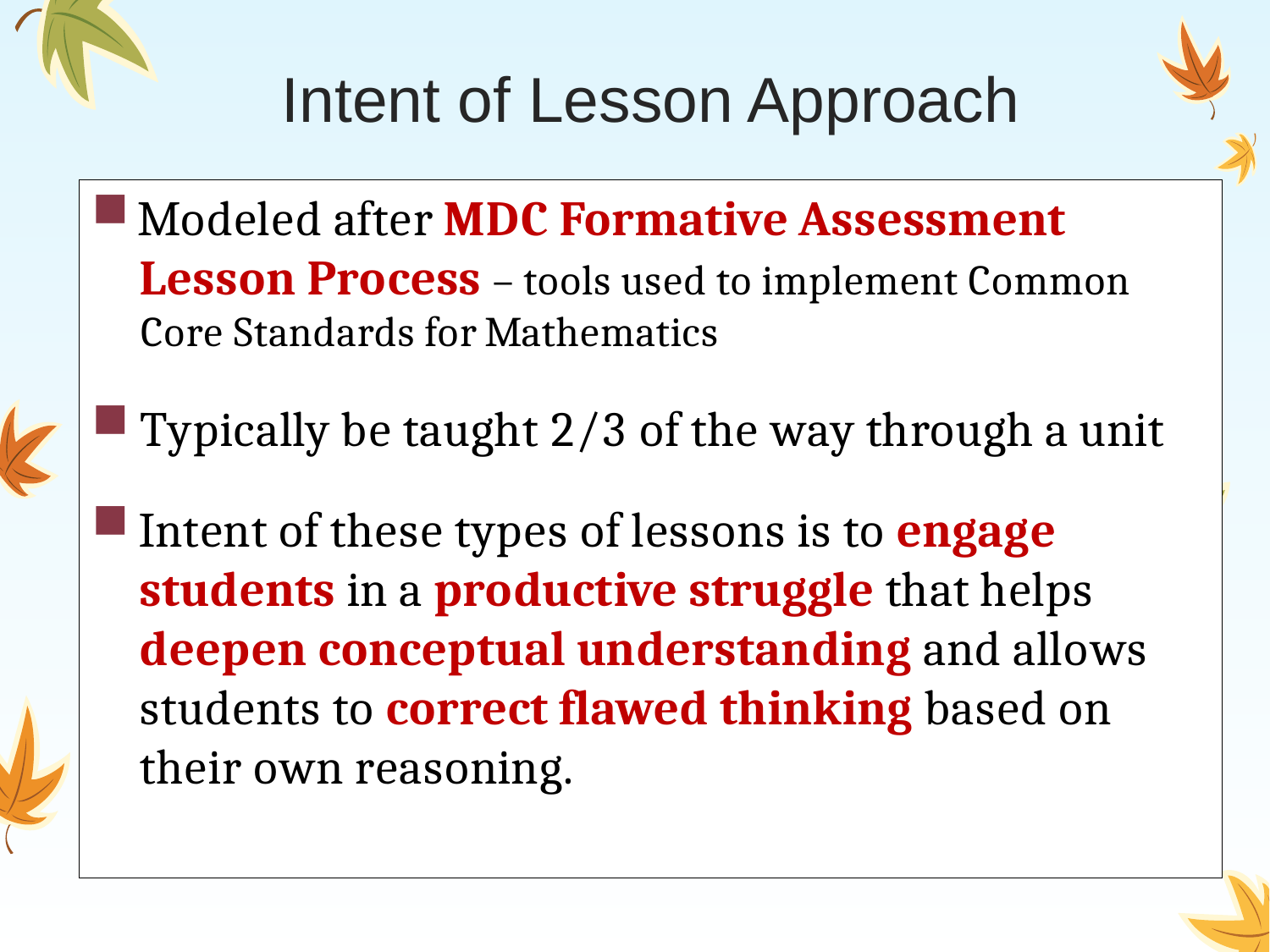

Intent of Lesson Approach
Modeled after MDC Formative Assessment Lesson Process – tools used to implement Common Core Standards for Mathematics
Typically be taught 2/3 of the way through a unit
Intent of these types of lessons is to engage students in a productive struggle that helps deepen conceptual understanding and allows students to correct flawed thinking based on their own reasoning.